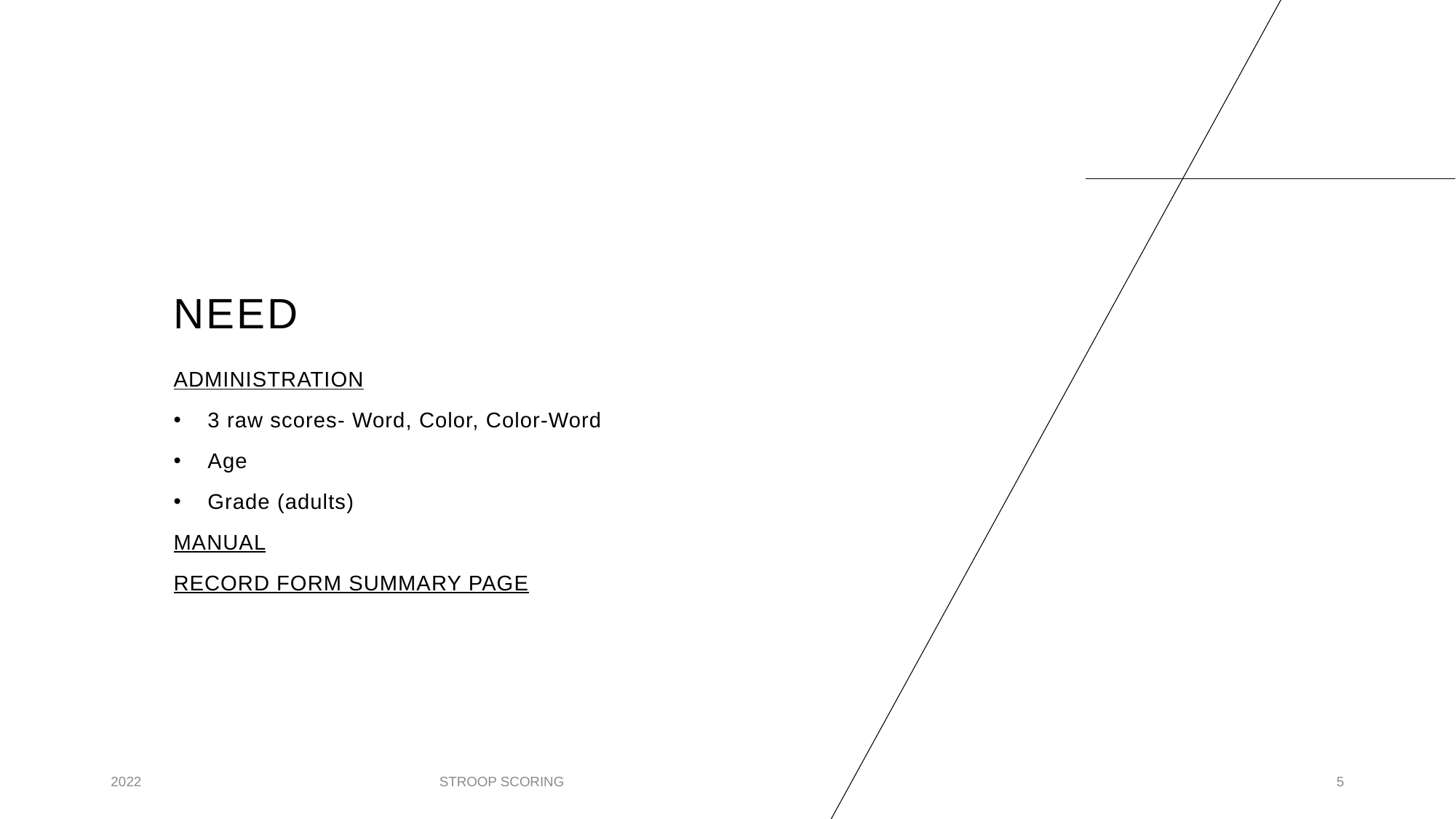

# Need
ADMINISTRATION
3 raw scores- Word, Color, Color-Word
Age
Grade (adults)
MANUAL
RECORD FORM SUMMARY PAGE
2022
STROOP SCORING
5